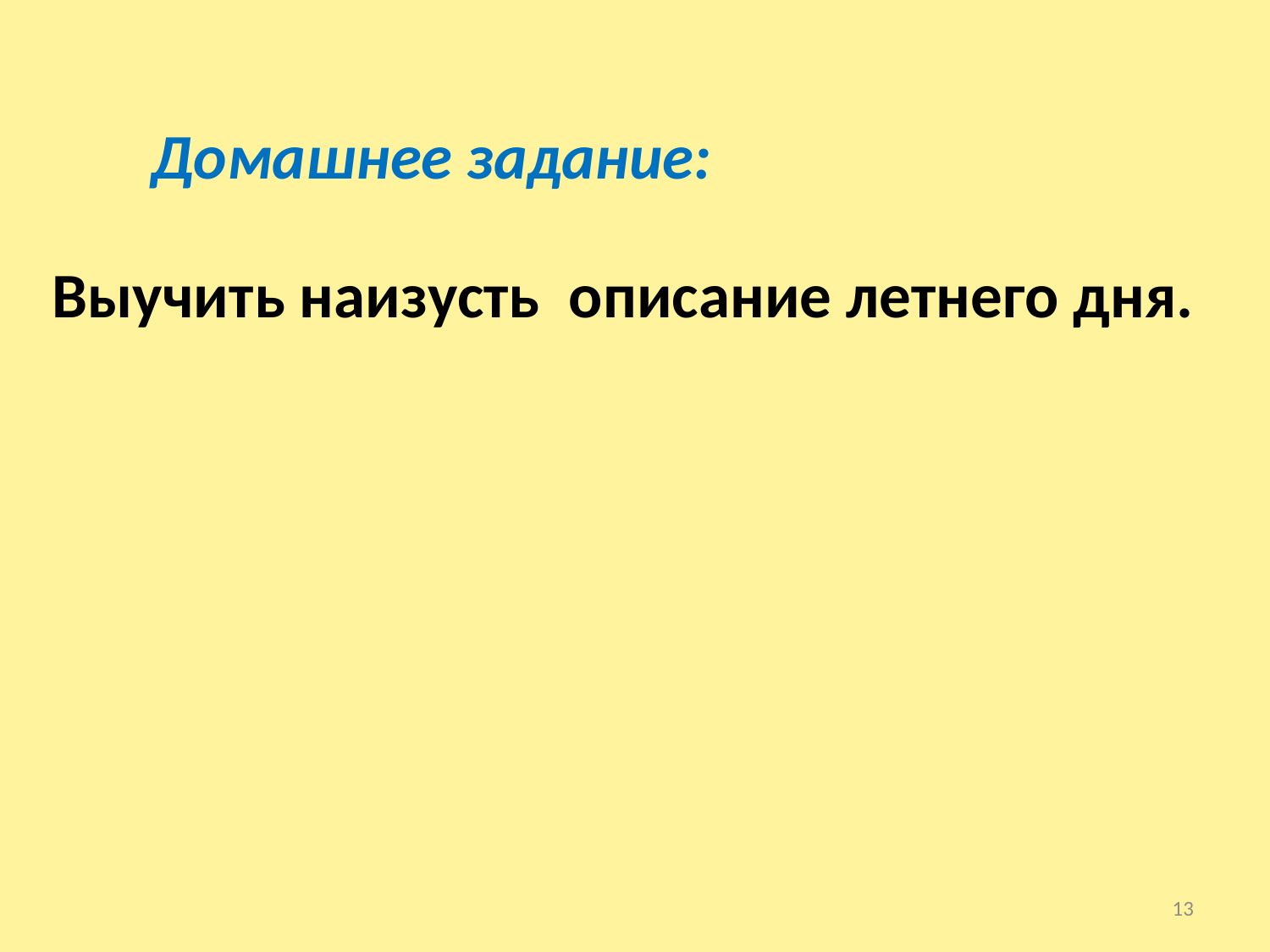

Домашнее задание:
Выучить наизусть  описание летнего дня.
13